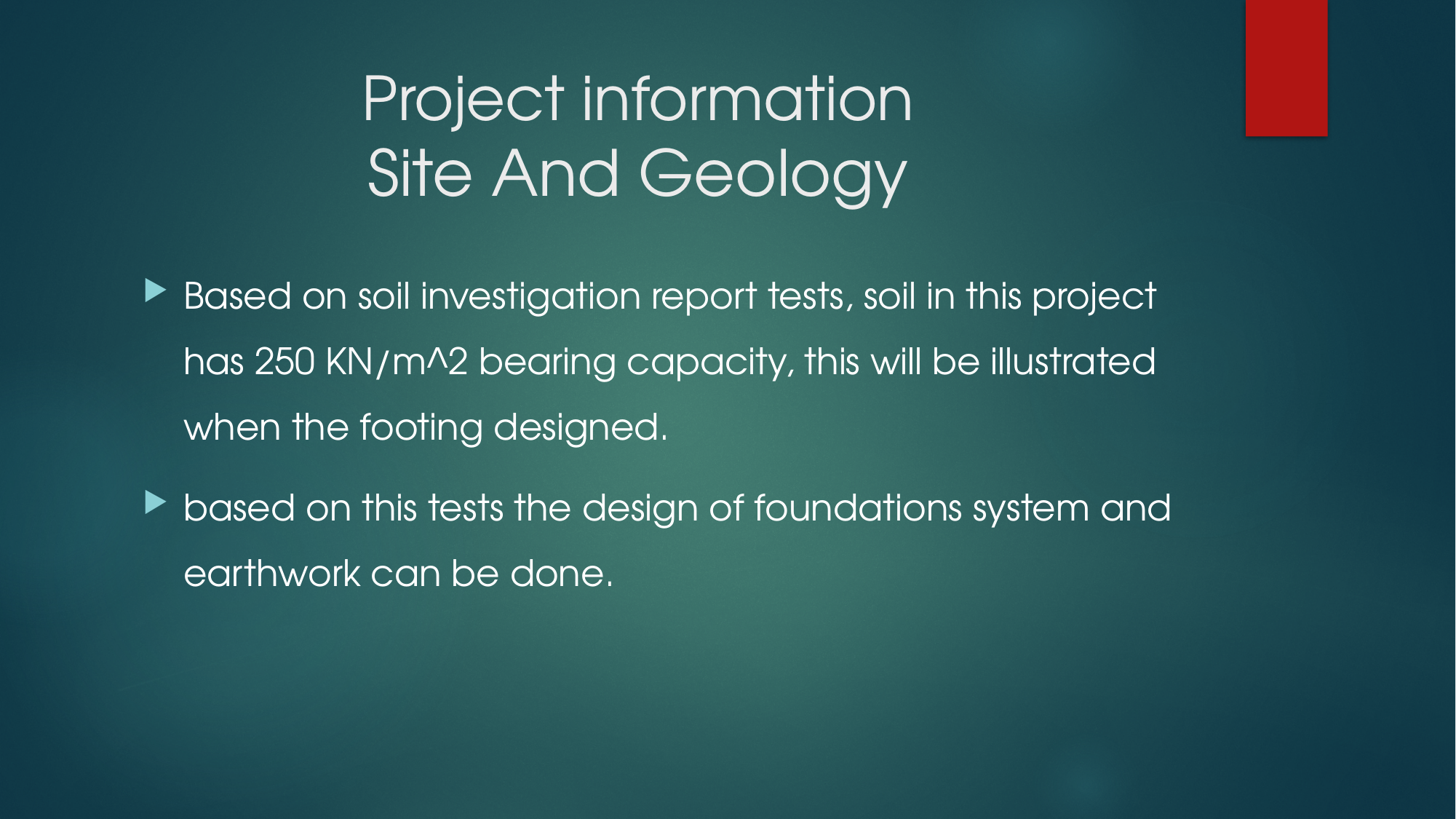

# Project information Site And Geology
Based on soil investigation report tests, soil in this project has 250 KN/m^2 bearing capacity, this will be illustrated when the footing designed.
based on this tests the design of foundations system and earthwork can be done.